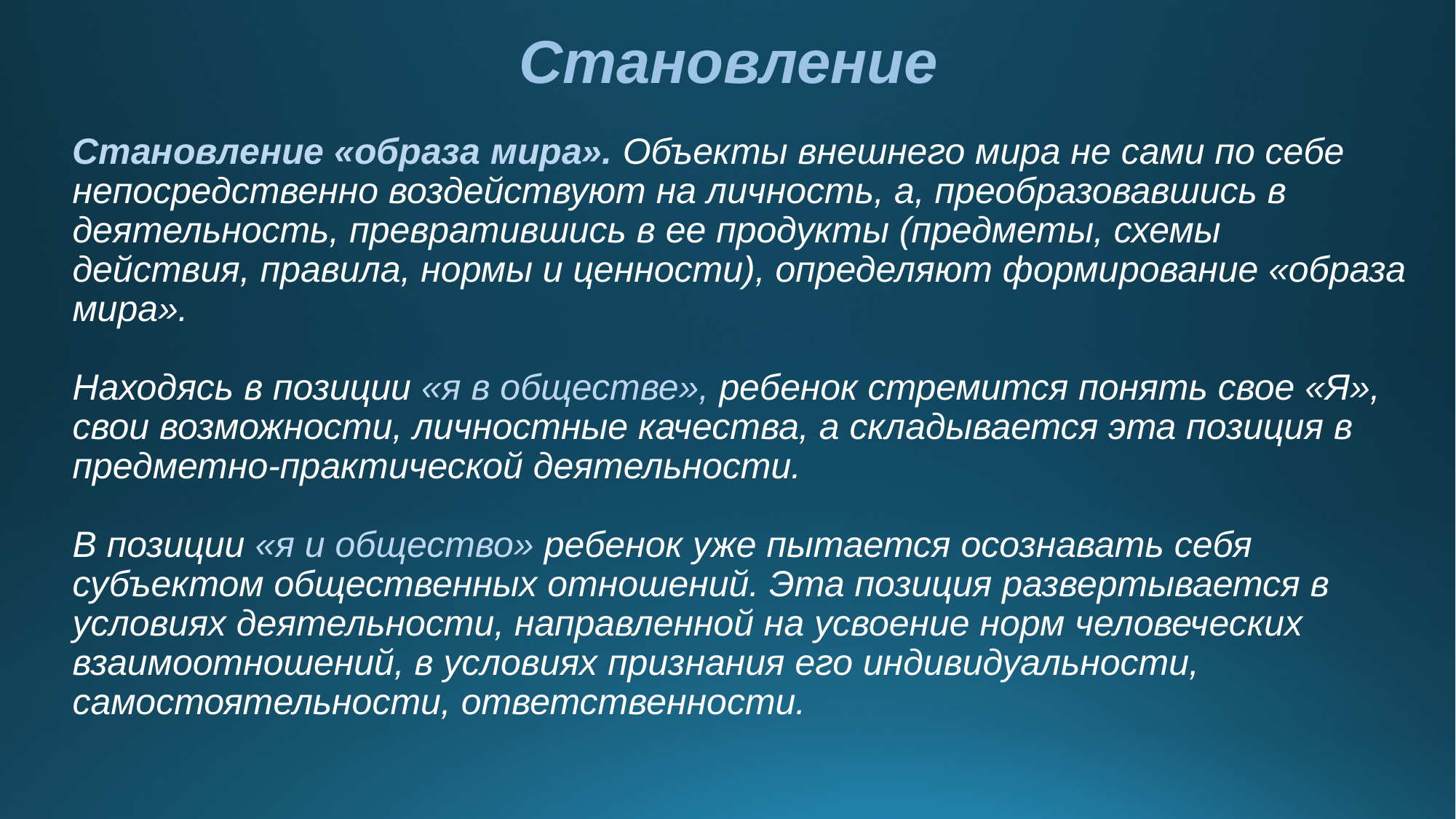

# Становление
Становление «образа мира». Объекты внешнего мира не сами по себе непосредственно воздействуют на личность, а, преобразовавшись в деятельность, превратившись в ее продукты (предметы, схемы действия, правила, нормы и ценности), определяют форми­рование «образа мира».

Находясь в позиции «я в обществе», ребенок стремится понять свое «Я», свои возможности, личностные качества, а складывается эта позиция в предметно-практической деятельности.

В позиции «я и общество» ребенок уже пытается осознавать себя субъектом общественных отношений. Эта позиция развертывается в условиях деятельности, направленной на усвоение норм человеческих взаимоотношений, в ус­ловиях признания его индивидуальности, самостоятельности, ответственности.